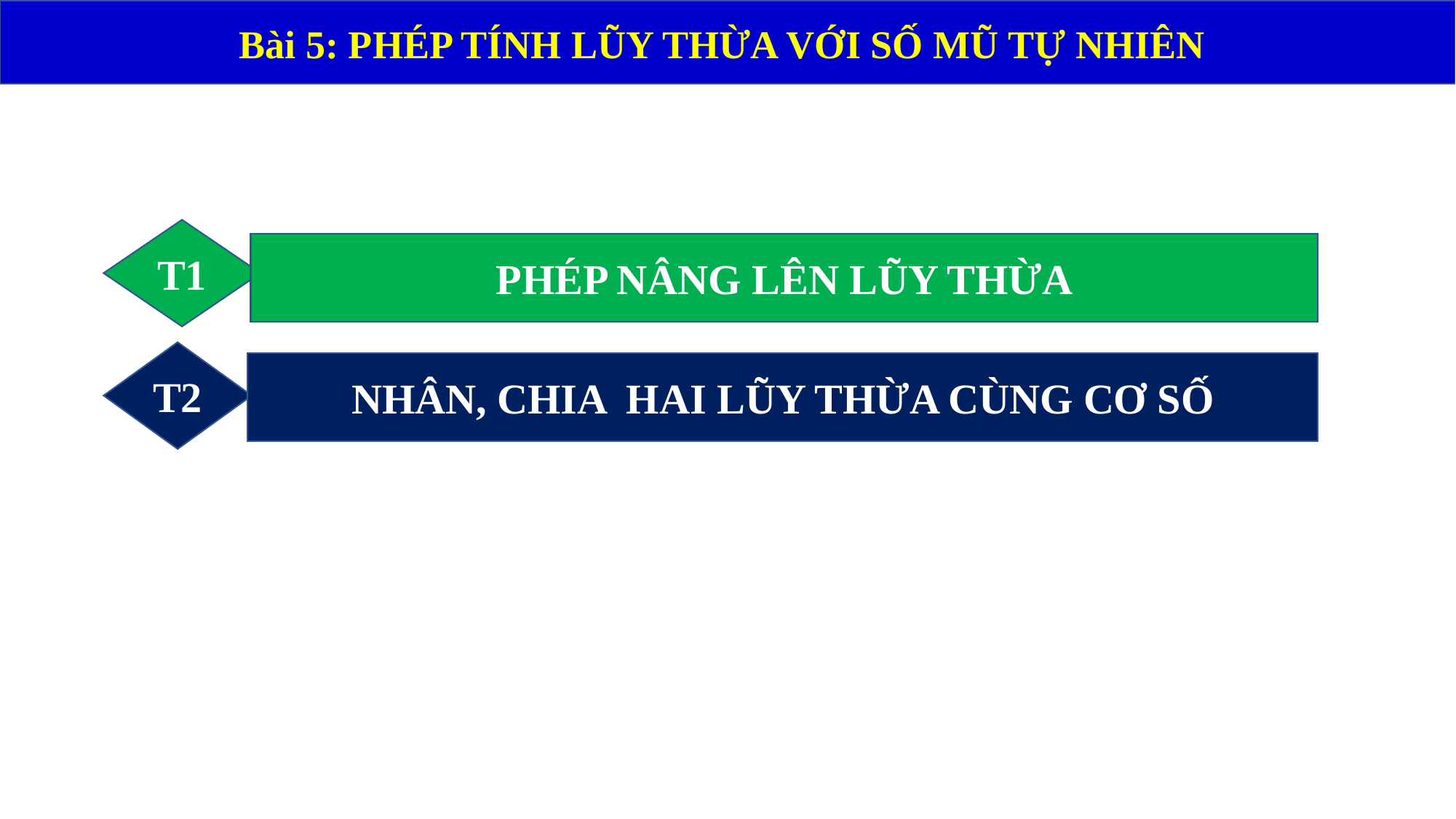

Bài 5: PHÉP TÍNH LŨY THỪA VỚI SỐ MŨ TỰ NHIÊN
T1
PHÉP NÂNG LÊN LŨY THỪA
T2
NHÂN, CHIA  HAI LŨY THỪA CÙNG CƠ SỐ